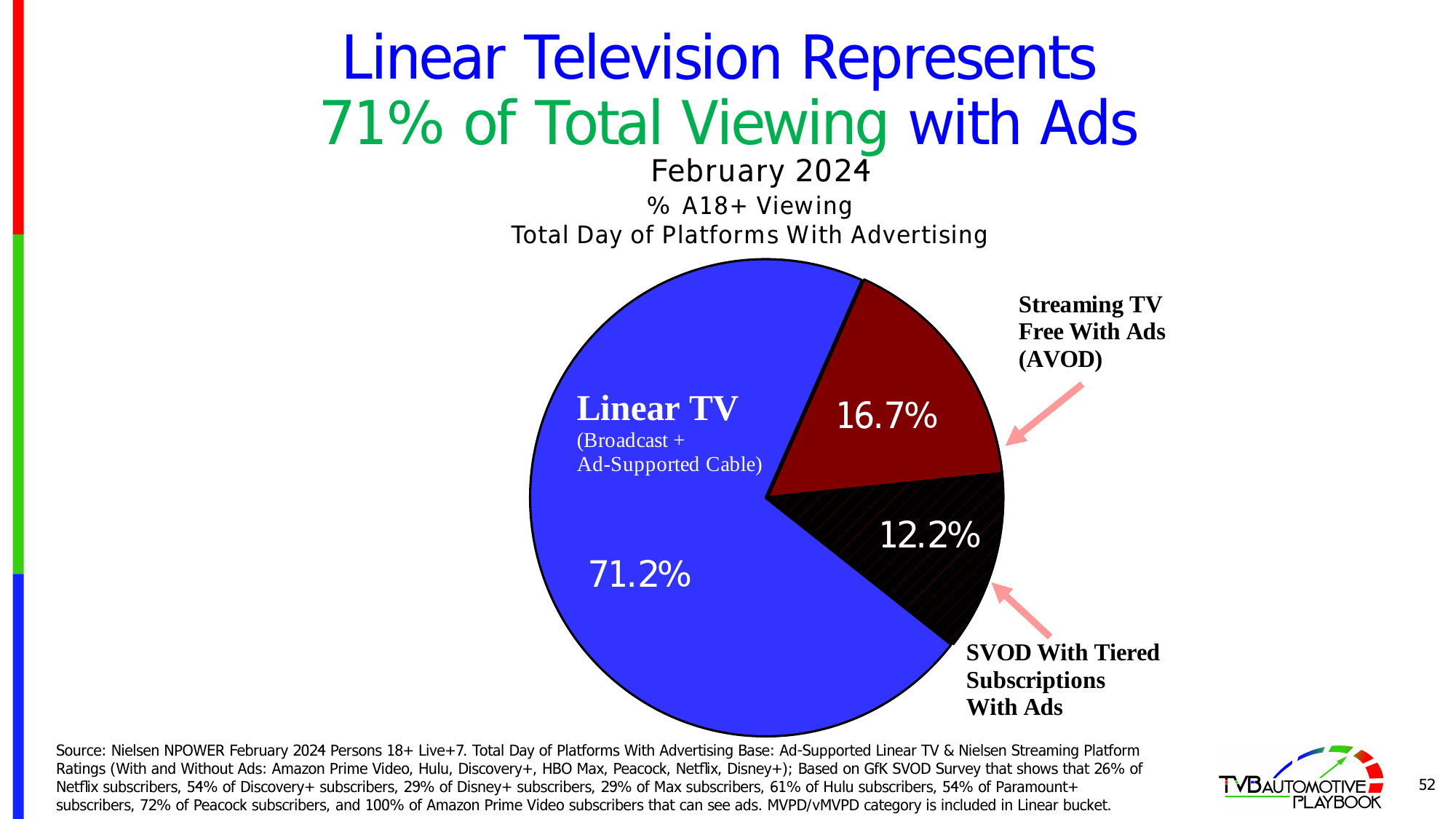

# Linear Television Represents 71% of Total Viewing with Ads

### Chart

| Category | Column1 |
|---|---|
| Linear TV  (Broadcast +Ad Supported Cable) | 0.7115 |
| Streaming TV with Ads | 0.1668 |
| SVOD With Tiered Subscriptions With Ads | 0.1217 |
February 2024
% A18+ Viewing
Total Day of Platforms With Advertising
Source: Nielsen NPOWER February 2024 Persons 18+ Live+7. Total Day of Platforms With Advertising Base: Ad-Supported Linear TV & Nielsen Streaming Platform Ratings (With and Without Ads: Amazon Prime Video, Hulu, Discovery+, HBO Max, Peacock, Netflix, Disney+); Based on GfK SVOD Survey that shows that 26% of Netflix subscribers, 54% of Discovery+ subscribers, 29% of Disney+ subscribers, 29% of Max subscribers, 61% of Hulu subscribers, 54% of Paramount+ subscribers, 72% of Peacock subscribers, and 100% of Amazon Prime Video subscribers that can see ads. MVPD/vMVPD category is included in Linear bucket.
52